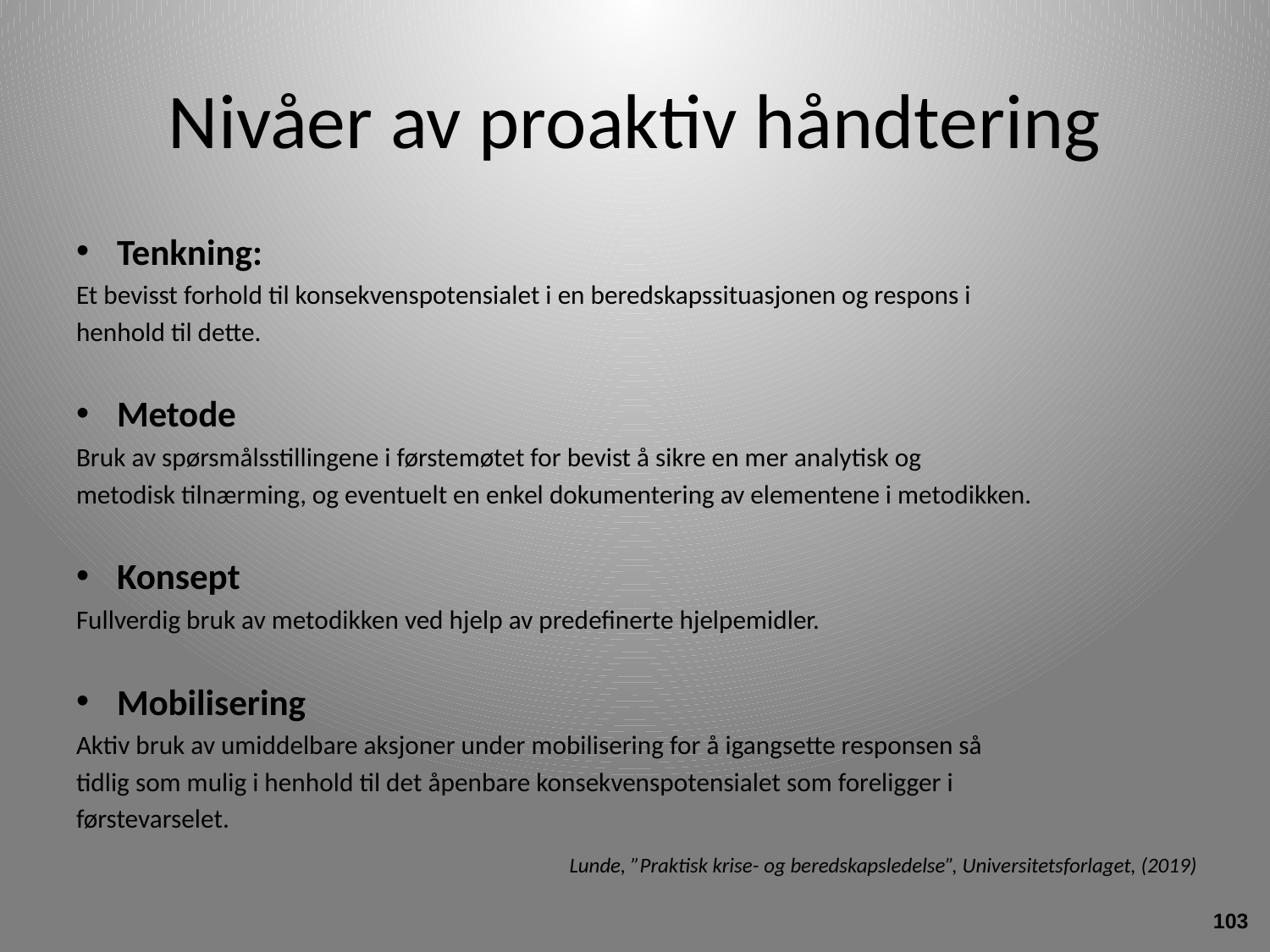

# Nivåer av proaktiv håndtering
Tenkning:
Et bevisst forhold til konsekvenspotensialet i en beredskapssituasjonen og respons i
henhold til dette.

Metode
Bruk av spørsmålsstillingene i førstemøtet for bevist å sikre en mer analytisk og
metodisk tilnærming, og eventuelt en enkel dokumentering av elementene i metodikken.

Konsept
Fullverdig bruk av metodikken ved hjelp av predefinerte hjelpemidler.

Mobilisering
Aktiv bruk av umiddelbare aksjoner under mobilisering for å igangsette responsen så
tidlig som mulig i henhold til det åpenbare konsekvenspotensialet som foreligger i
førstevarselet.
Lunde, ”Praktisk krise- og beredskapsledelse”, Universitetsforlaget, (2019)
103